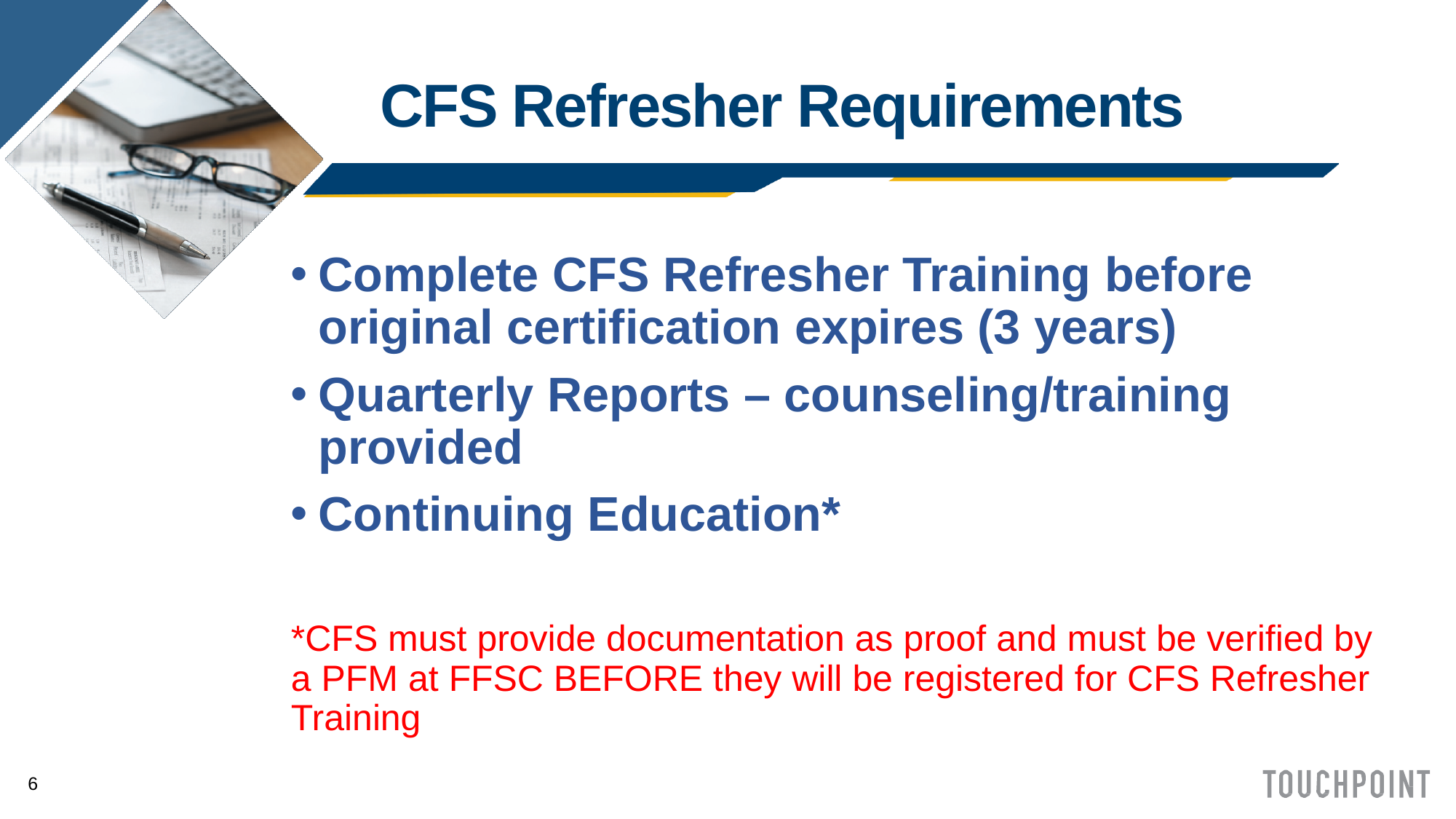

# CFS Refresher Requirements

Complete CFS Refresher Training before original certification expires (3 years)
Quarterly Reports – counseling/training provided
Continuing Education*

*CFS must provide documentation as proof and must be verified by a PFM at FFSC BEFORE they will be registered for CFS Refresher Training
6